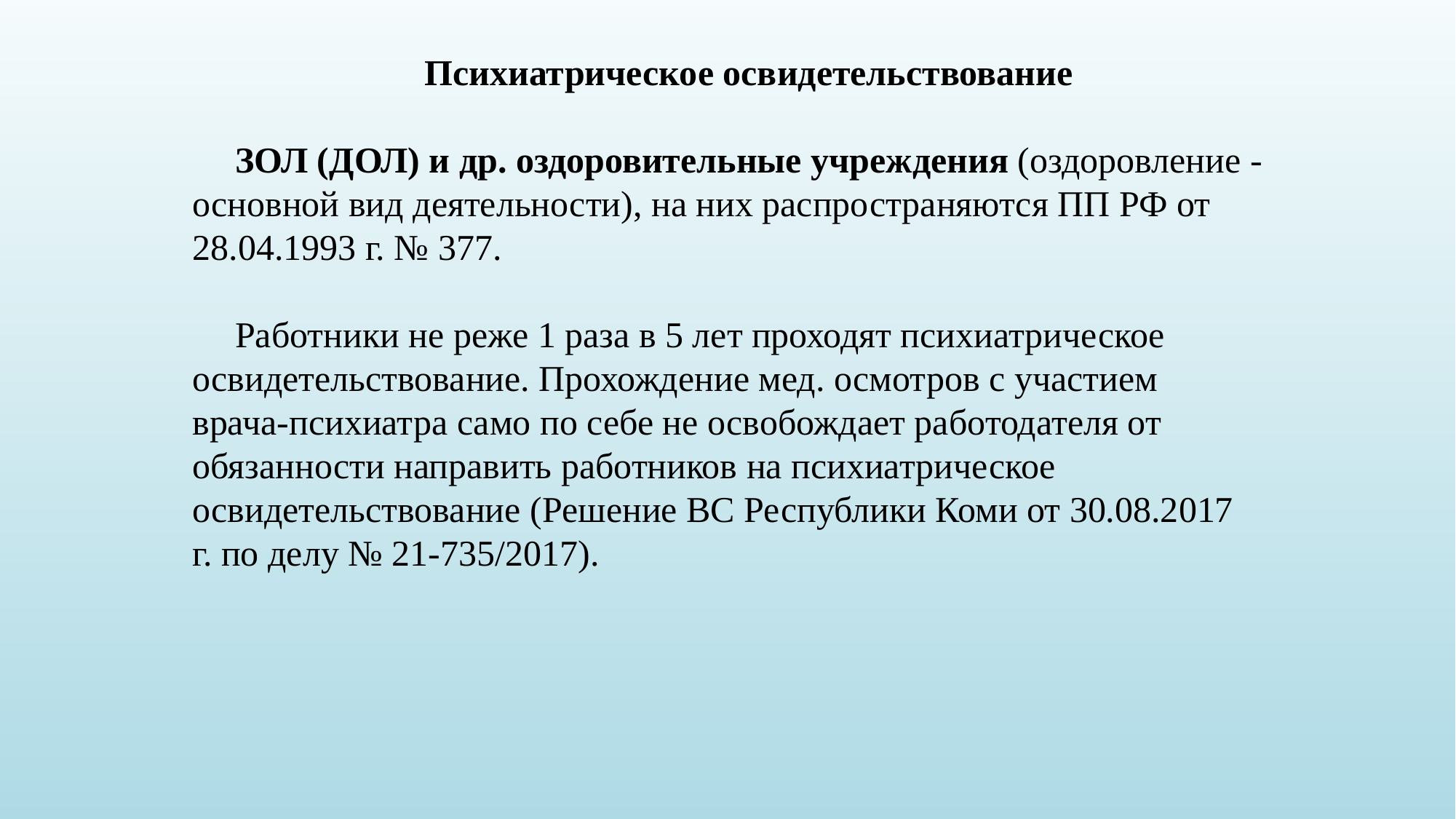

Психиатрическое освидетельствование

ЗОЛ (ДОЛ) и др. оздоровительные учреждения (оздоровление - основной вид деятельности), на них распространяются ПП РФ от 28.04.1993 г. № 377.

Работники не реже 1 раза в 5 лет проходят психиатрическое освидетельствование. Прохождение мед. осмотров с участием врача-психиатра само по себе не освобождает работодателя от обязанности направить работников на психиатрическое освидетельствование (Решение ВС Республики Коми от 30.08.2017 г. по делу № 21-735/2017).